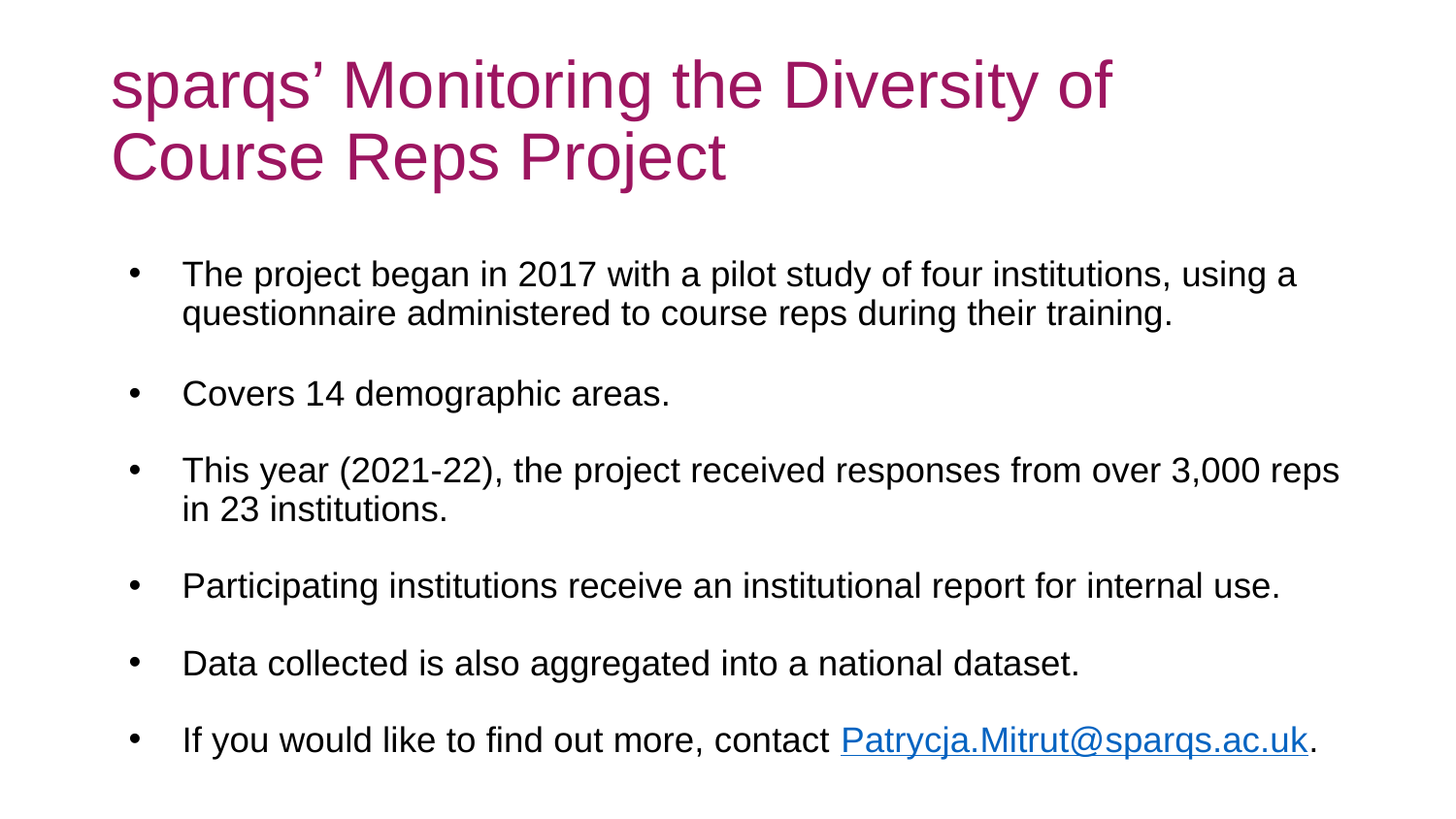

# sparqs’ Monitoring the Diversity of Course Reps Project
The project began in 2017 with a pilot study of four institutions, using a questionnaire administered to course reps during their training.
Covers 14 demographic areas.
This year (2021-22), the project received responses from over 3,000 reps in 23 institutions.
Participating institutions receive an institutional report for internal use.
Data collected is also aggregated into a national dataset.
If you would like to find out more, contact Patrycja.Mitrut@sparqs.ac.uk.